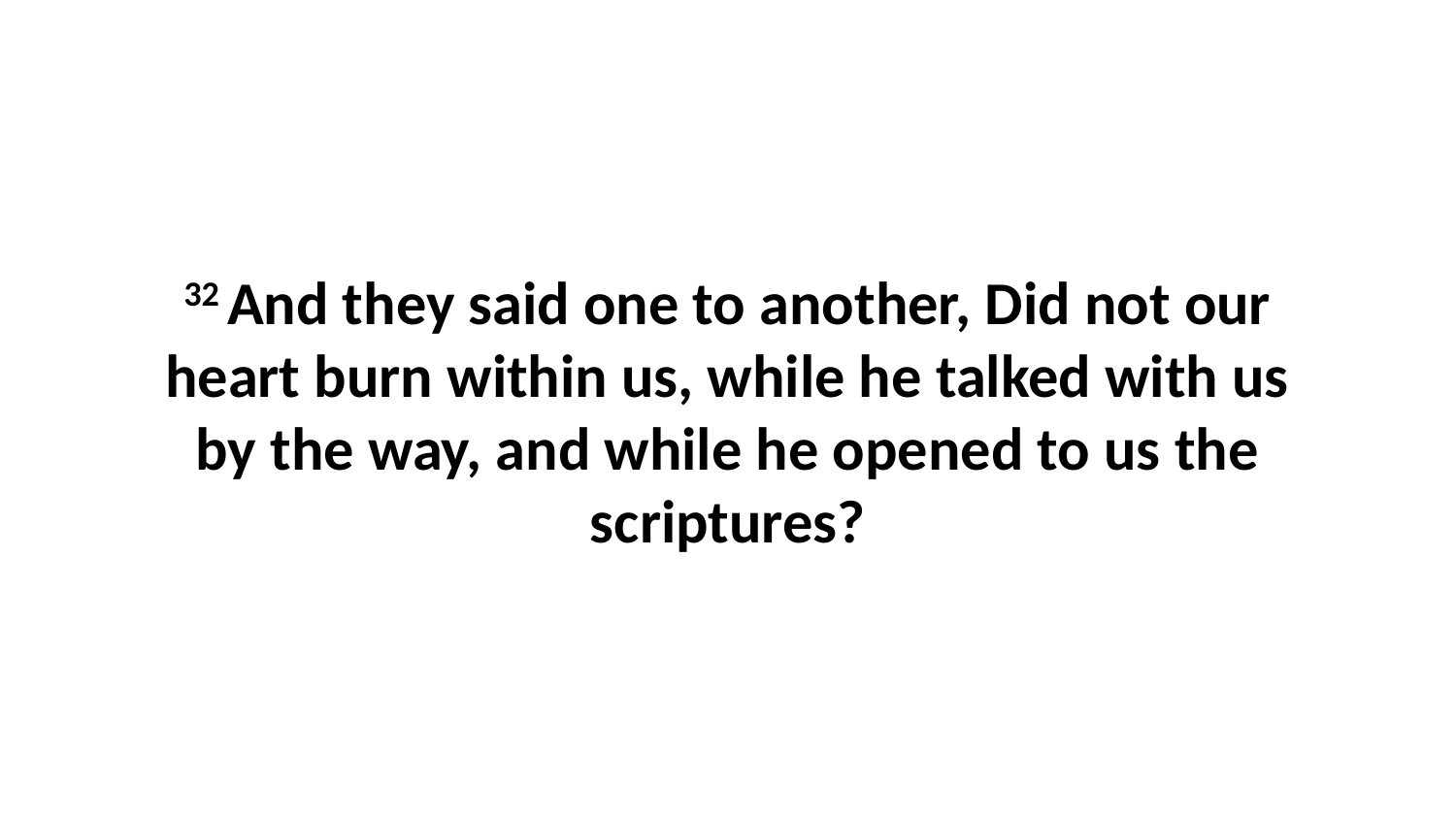

32 And they said one to another, Did not our heart burn within us, while he talked with us by the way, and while he opened to us the scriptures?